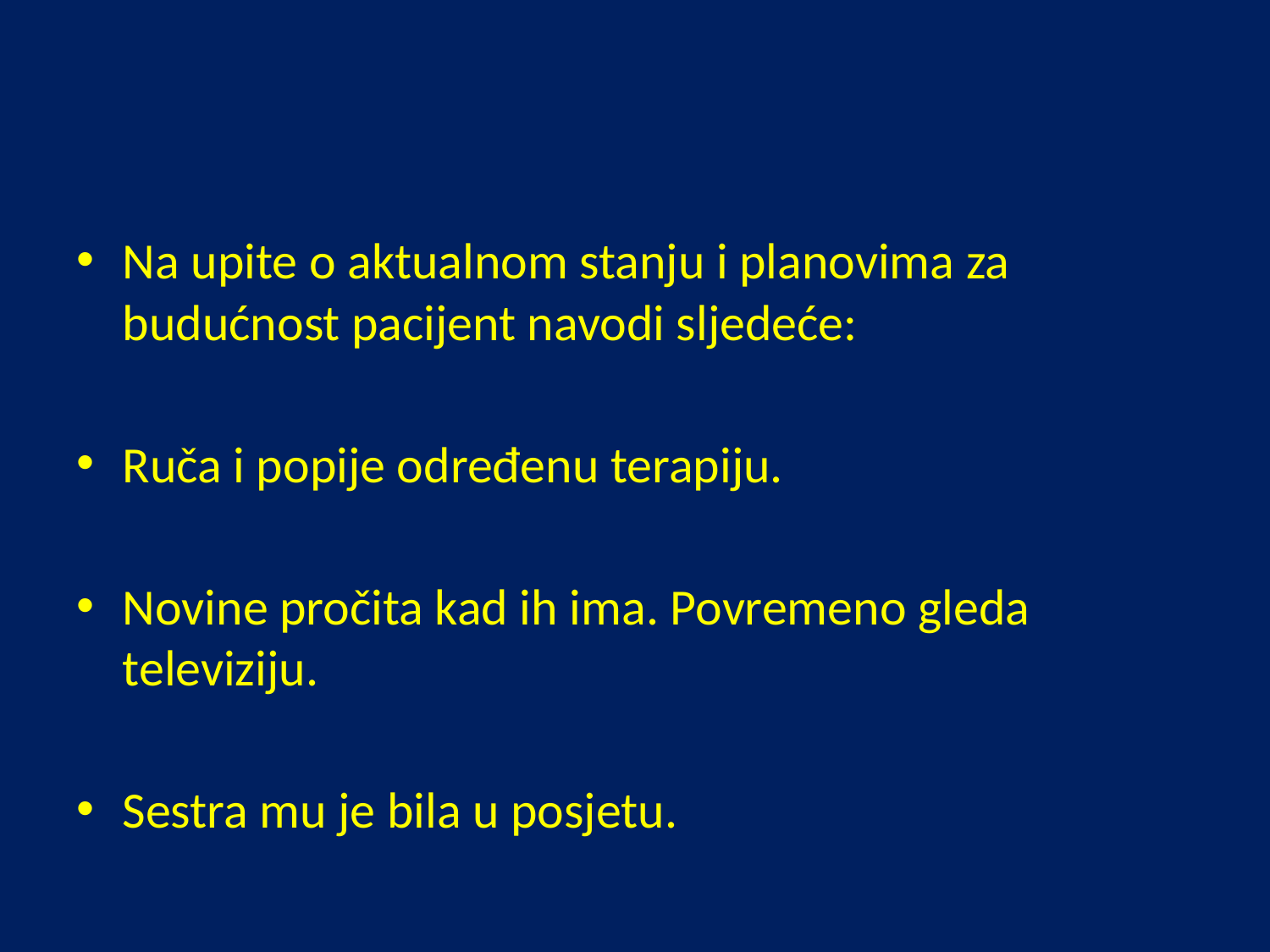

#
Na upite o aktualnom stanju i planovima za budućnost pacijent navodi sljedeće:

Ruča i popije određenu terapiju.

Novine pročita kad ih ima. Povremeno gleda televiziju.

Sestra mu je bila u posjetu.